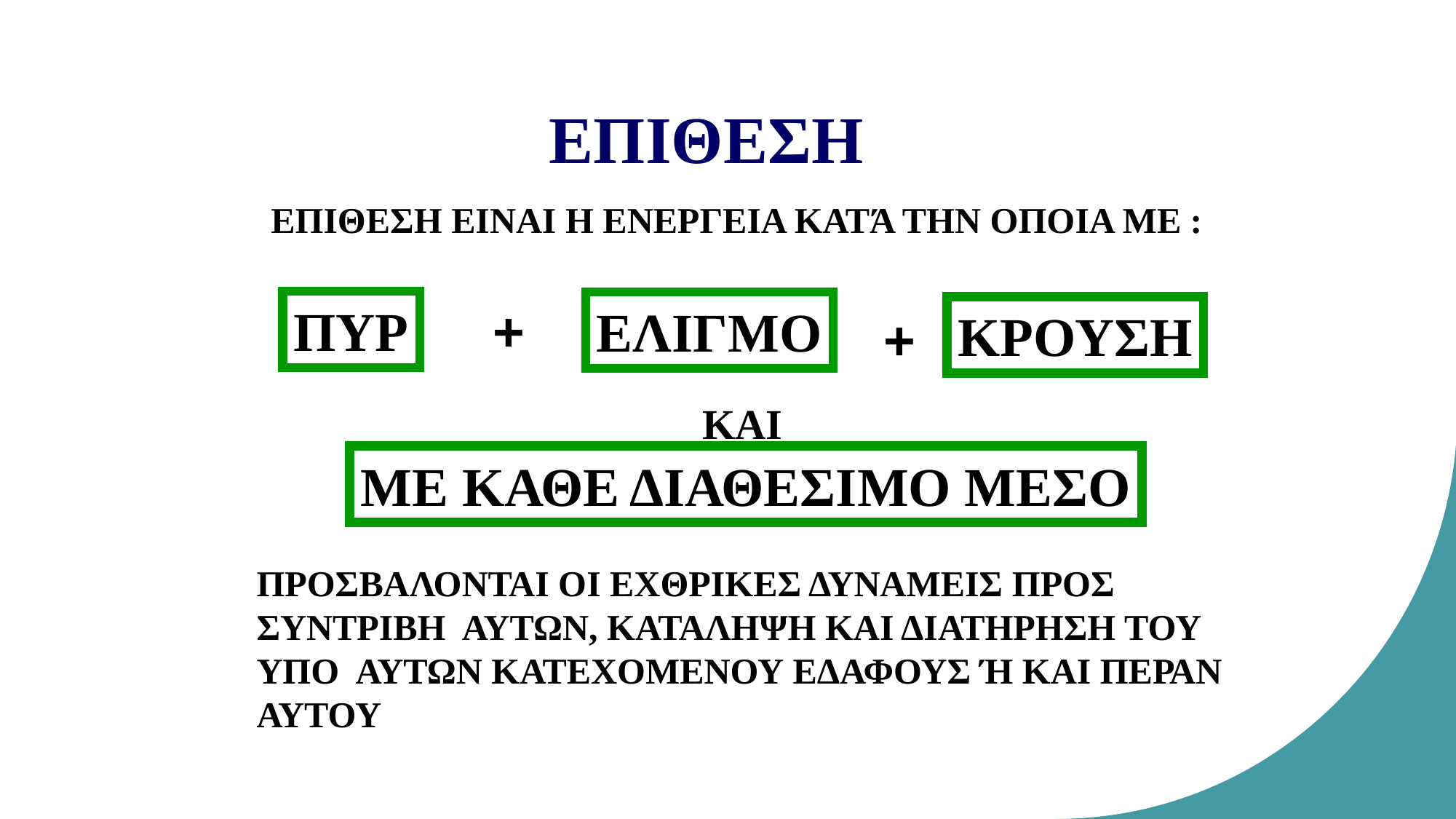

ΕΠΙΘΕΣΗ
ΕΠΙΘΕΣΗ ΕΙΝΑΙ Η ΕΝΕΡΓΕΙΑ ΚΑΤΆ ΤΗΝ ΟΠΟΙΑ ΜΕ :
+
ΠΥΡ
ΕΛΙΓΜΟ
ΚΡΟΥΣΗ
+

ΚΑΙ
ΜΕ ΚΑΘΕ ΔΙΑΘΕΣΙΜΟ ΜΕΣΟ
ΠΡΟΣΒΑΛΟΝΤΑΙ ΟΙ ΕΧΘΡΙΚΕΣ ΔΥΝΑΜΕΙΣ ΠΡΟΣ ΣΥΝΤΡΙΒΗ  ΑΥΤΩΝ, ΚΑΤΑΛΗΨΗ ΚΑΙ ΔΙΑΤΗΡΗΣΗ ΤΟΥ ΥΠΟ  ΑΥΤΩΝ ΚΑΤΕΧΟΜΕΝΟΥ ΕΔΑΦΟΥΣ Ή ΚΑΙ ΠΕΡΑΝ ΑΥΤΟΥ